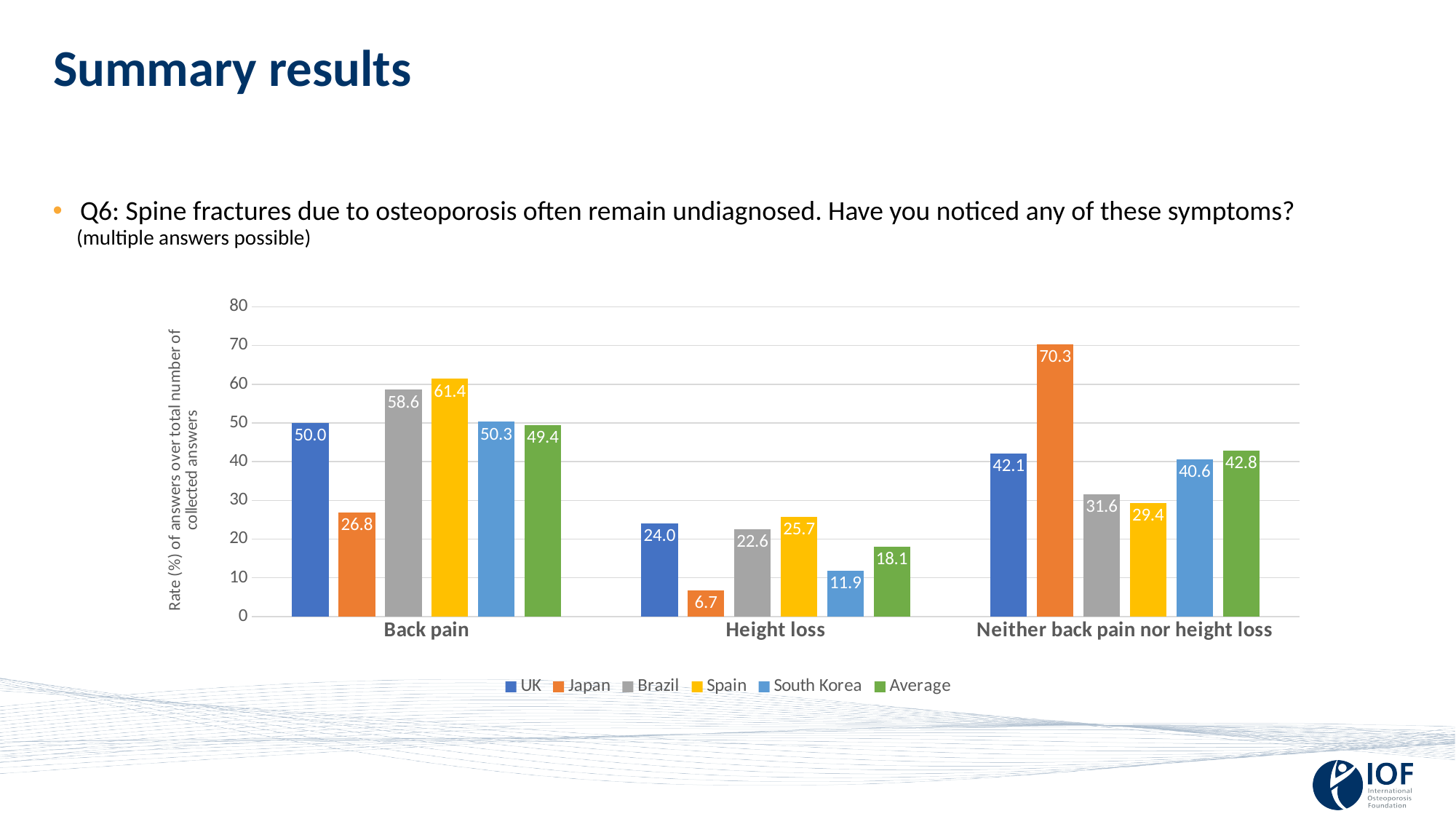

# Summary results
Q6: Spine fractures due to osteoporosis often remain undiagnosed. Have you noticed any of these symptoms?
     (multiple answers possible)

### Chart

| Category | UK | Japan | Brazil | Spain | South Korea | Average |
|---|---|---|---|---|---|---|
| Back pain | 50.0 | 26.8 | 58.6 | 61.4 | 50.3 | 49.4 |
| Height loss | 24.0 | 6.7 | 22.6 | 25.7 | 11.9 | 18.1 |
| Neither back pain nor height loss | 42.1 | 70.3 | 31.6 | 29.4 | 40.6 | 42.8 |